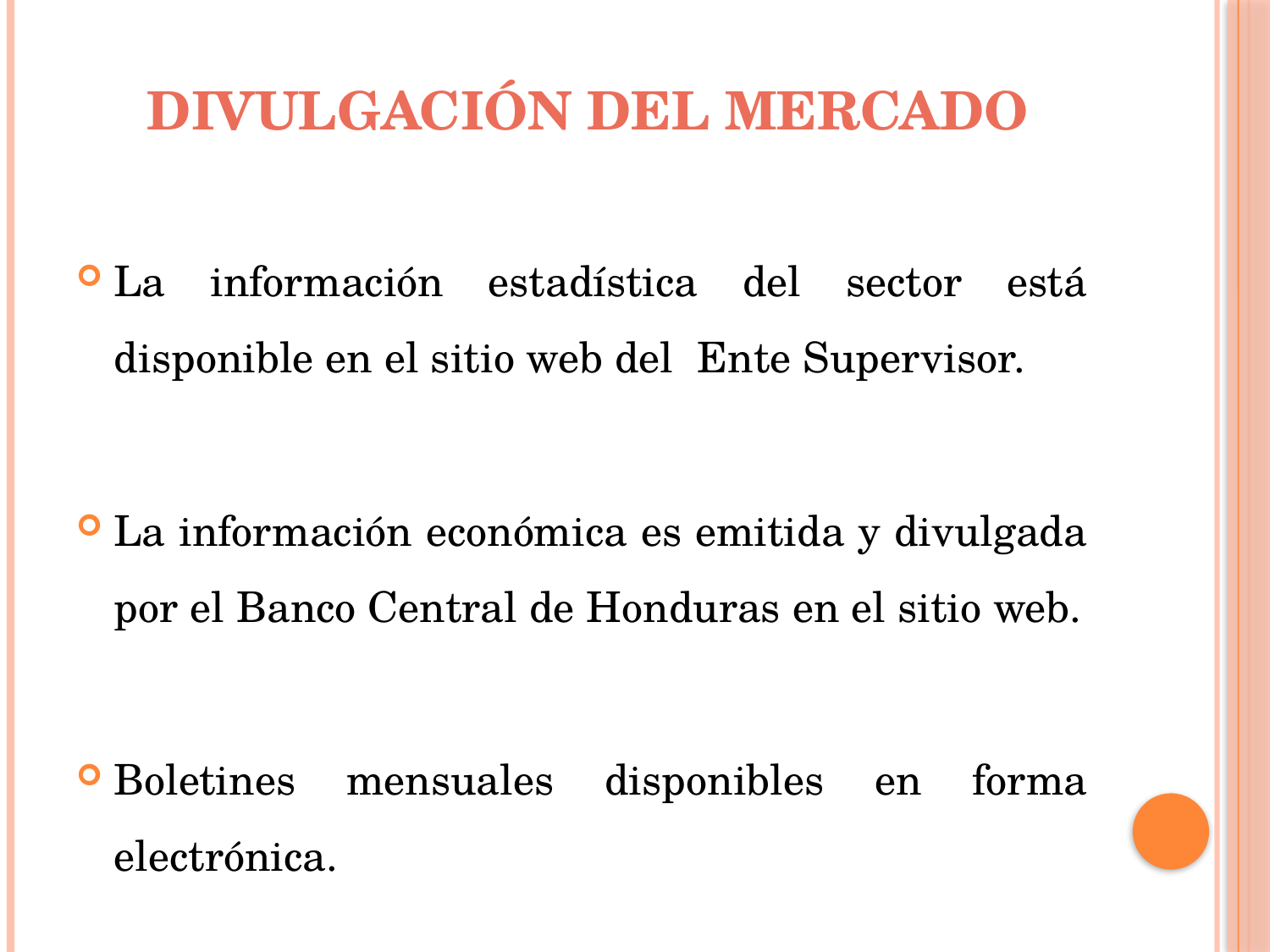

# DIVULGACIÓN DEL MERCADO
La información estadística del sector está disponible en el sitio web del  Ente Supervisor.

La información económica es emitida y divulgada por el Banco Central de Honduras en el sitio web.

Boletines mensuales disponibles en forma electrónica.